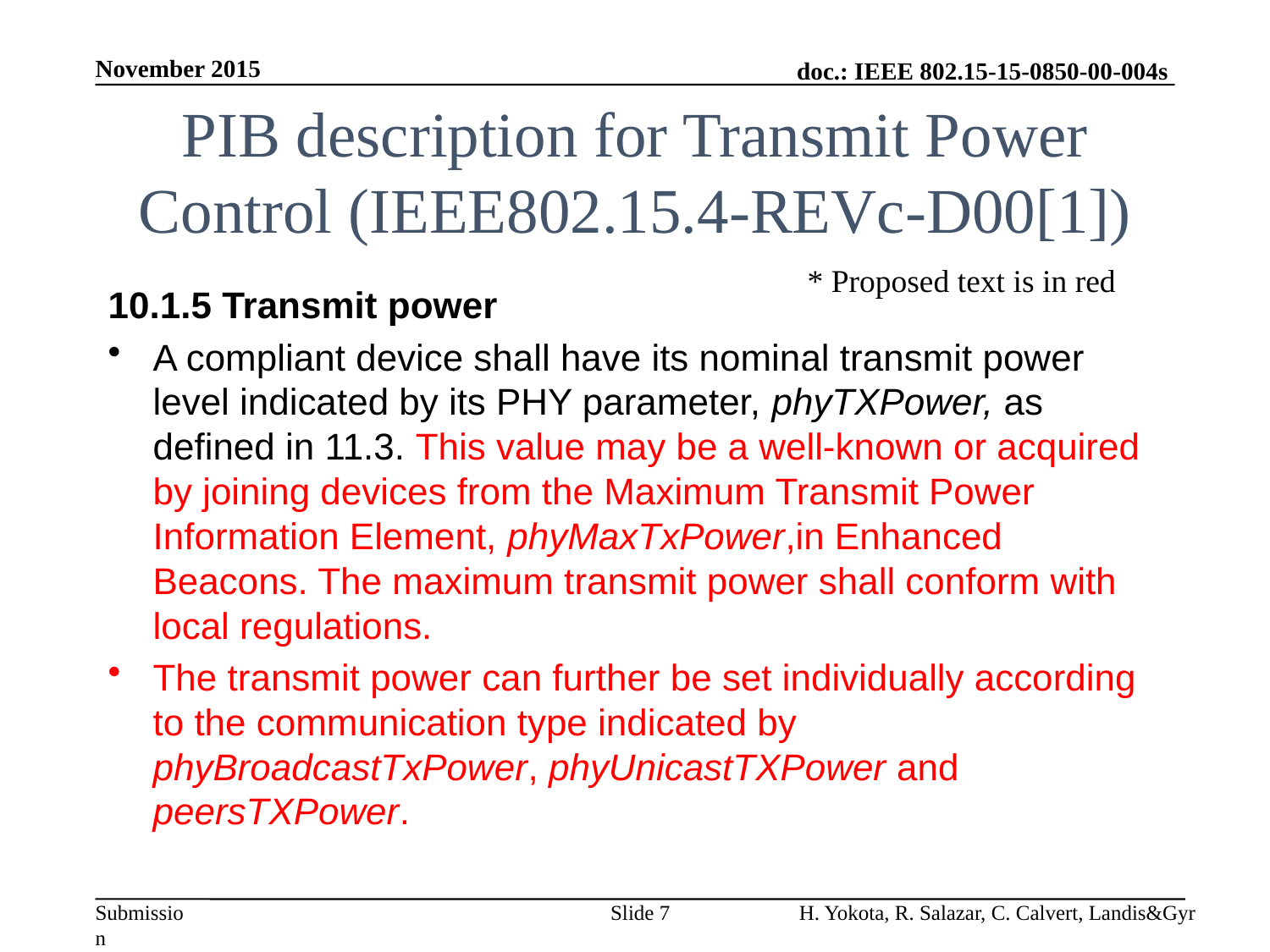

November 2015
# PIB description for Transmit Power Control (IEEE802.15.4-REVc-D00[1])
* Proposed text is in red
10.1.5 Transmit power
A compliant device shall have its nominal transmit power level indicated by its PHY parameter, phyTXPower, as defined in 11.3. This value may be a well-known or acquired by joining devices from the Maximum Transmit Power Information Element, phyMaxTxPower,in Enhanced Beacons. The maximum transmit power shall conform with local regulations.
The transmit power can further be set individually according to the communication type indicated by phyBroadcastTxPower, phyUnicastTXPower and peersTXPower.
Slide 7
H. Yokota, R. Salazar, C. Calvert, Landis&Gyr